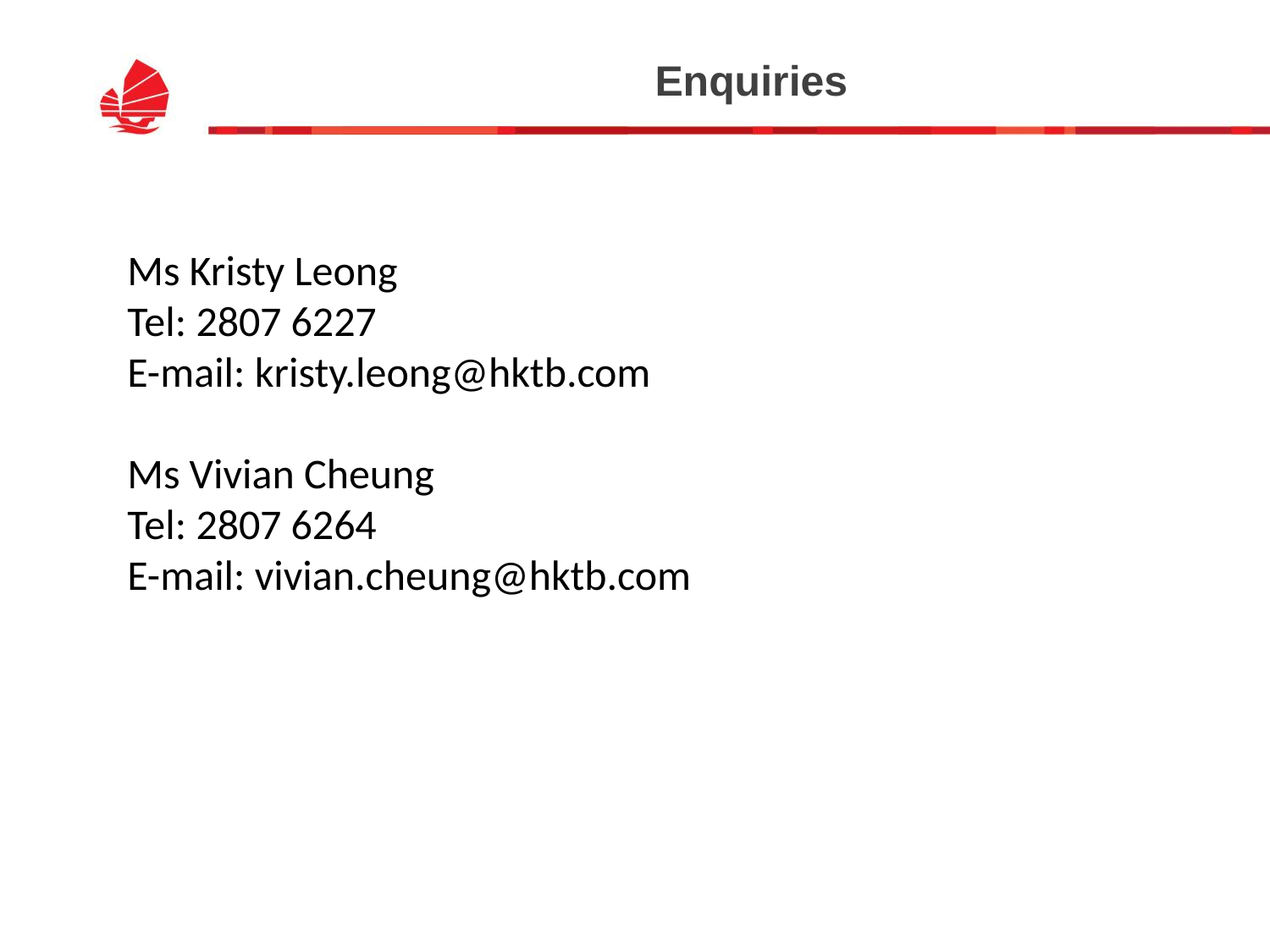

# Enquiries
Ms Kristy Leong
Tel: 2807 6227
E-mail: kristy.leong@hktb.com
Ms Vivian Cheung
Tel: 2807 6264
E-mail: vivian.cheung@hktb.com
7